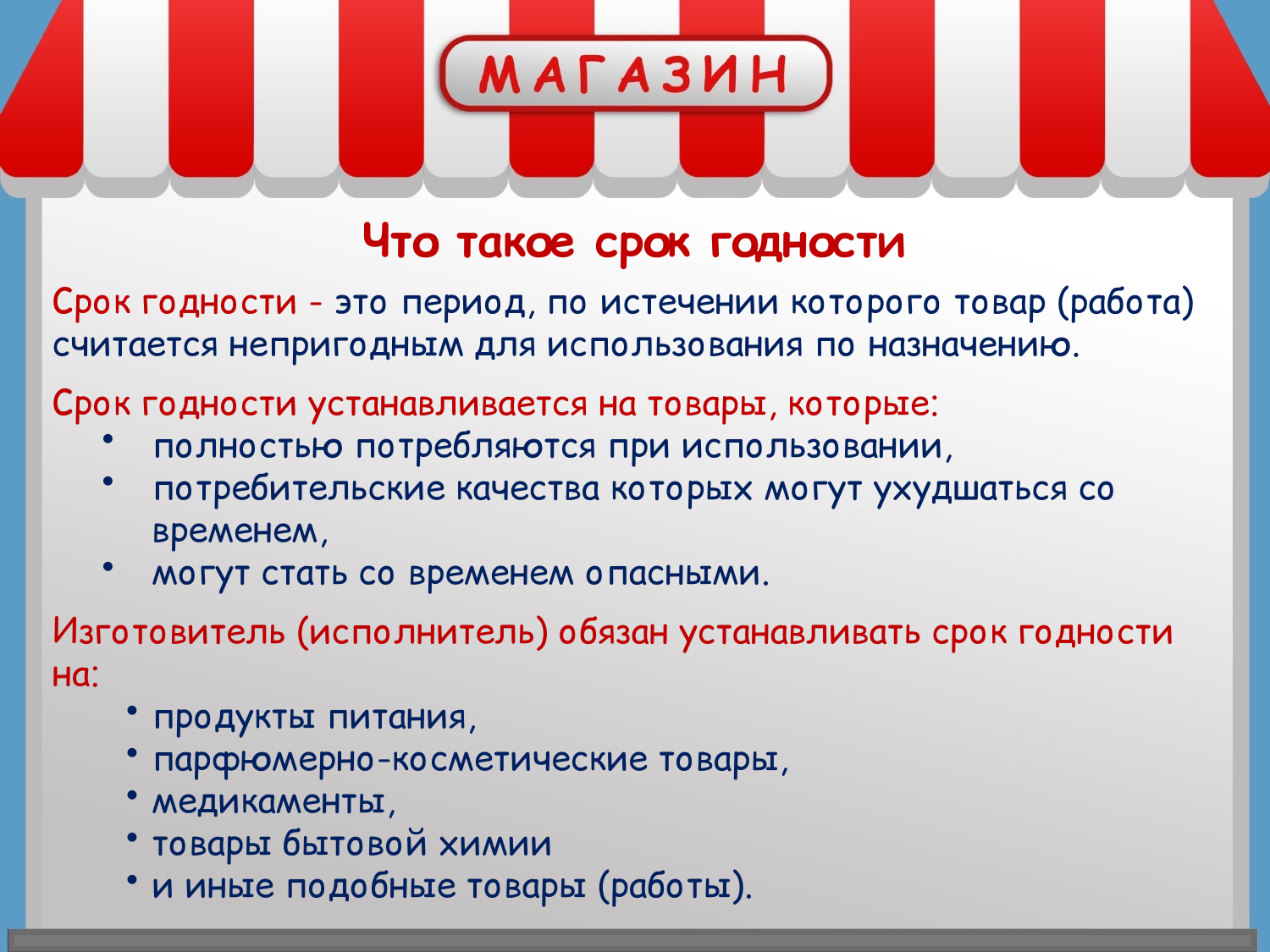

Что такое срок годности
Срок годности - это период, по истечении которого товар (работа) считается непригодным для использования по назначению.

Срок годности устанавливается на товары, которые:
полностью потребляются при использовании,
потребительские качества которых могут ухудшаться со временем,
могут стать со временем опасными.

Изготовитель (исполнитель) обязан устанавливать срок годности на:
продукты питания,
парфюмерно-косметические товары,
медикаменты,
товары бытовой химии
и иные подобные товары (работы).